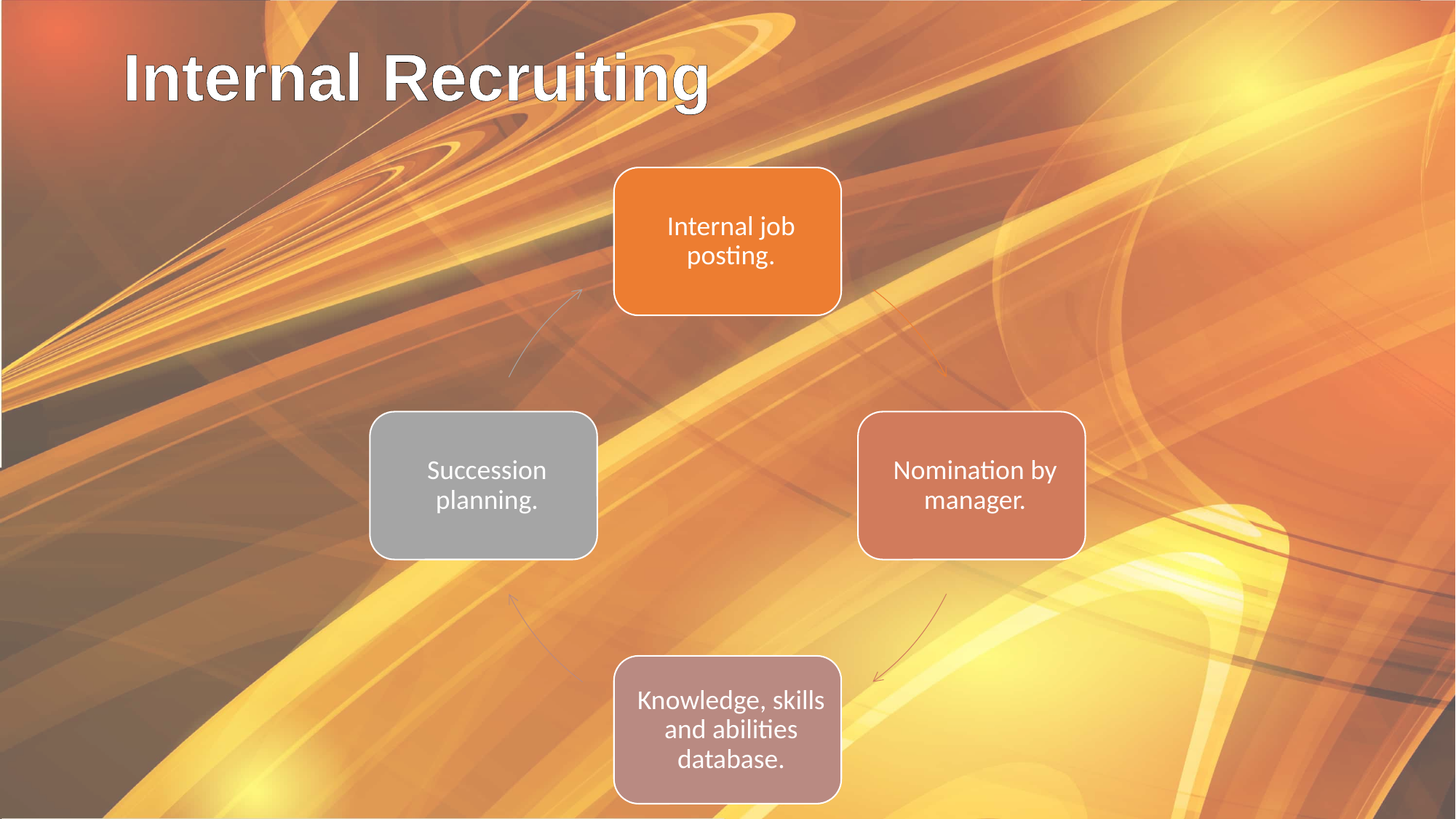

# Internal Recruiting
Internal job posting.
Nomination by manager.
Knowledge, skills and abilities database.
Succession planning.